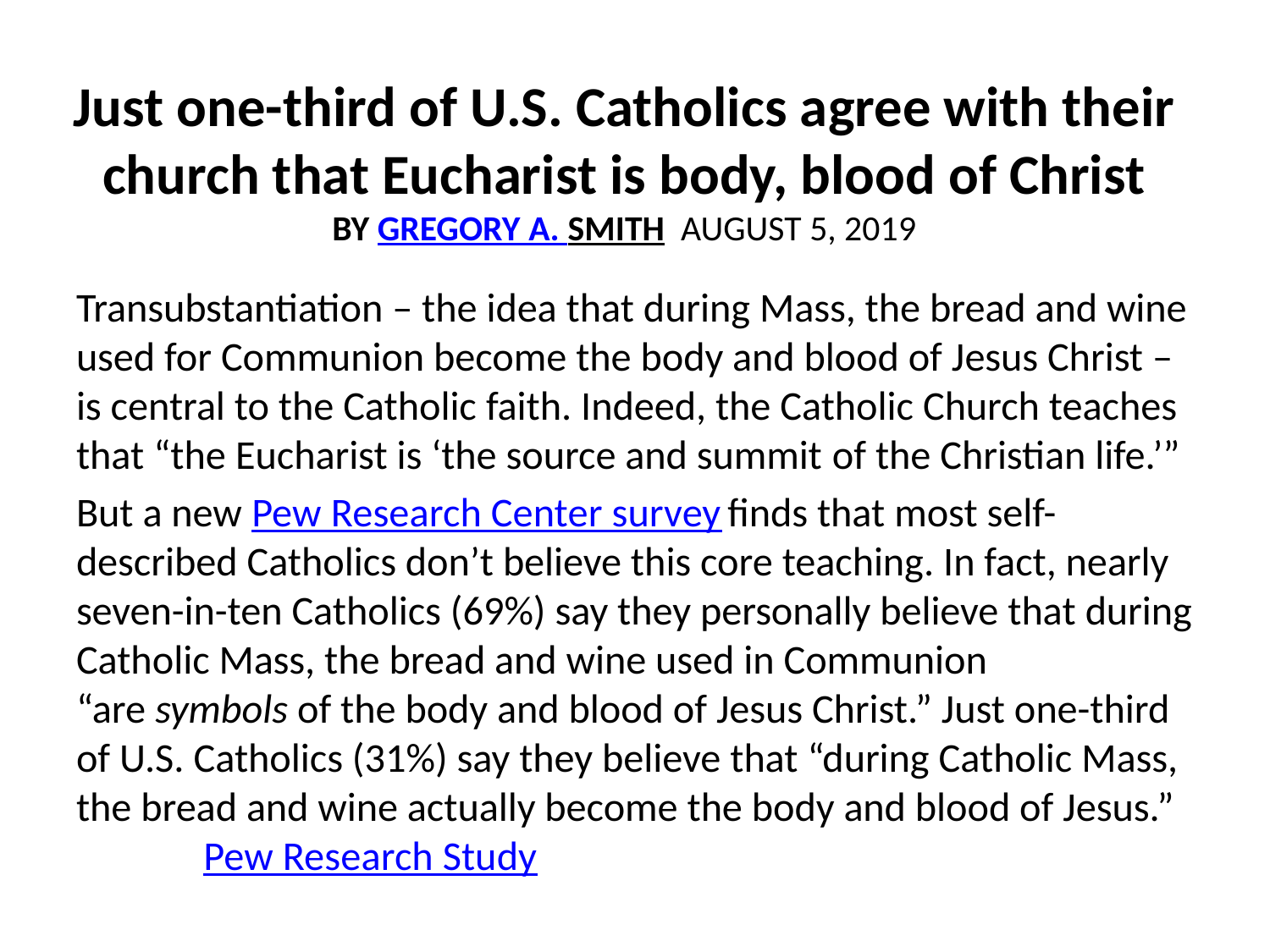

# Just one-third of U.S. Catholics agree with their church that Eucharist is body, blood of Christ BY GREGORY A. SMITH  AUGUST 5, 2019
Transubstantiation – the idea that during Mass, the bread and wine used for Communion become the body and blood of Jesus Christ – is central to the Catholic faith. Indeed, the Catholic Church teaches that “the Eucharist is ‘the source and summit of the Christian life.’”
But a new Pew Research Center survey finds that most self-described Catholics don’t believe this core teaching. In fact, nearly seven-in-ten Catholics (69%) say they personally believe that during Catholic Mass, the bread and wine used in Communion “are symbols of the body and blood of Jesus Christ.” Just one-third of U.S. Catholics (31%) say they believe that “during Catholic Mass, the bread and wine actually become the body and blood of Jesus.”   						 Pew Research Study